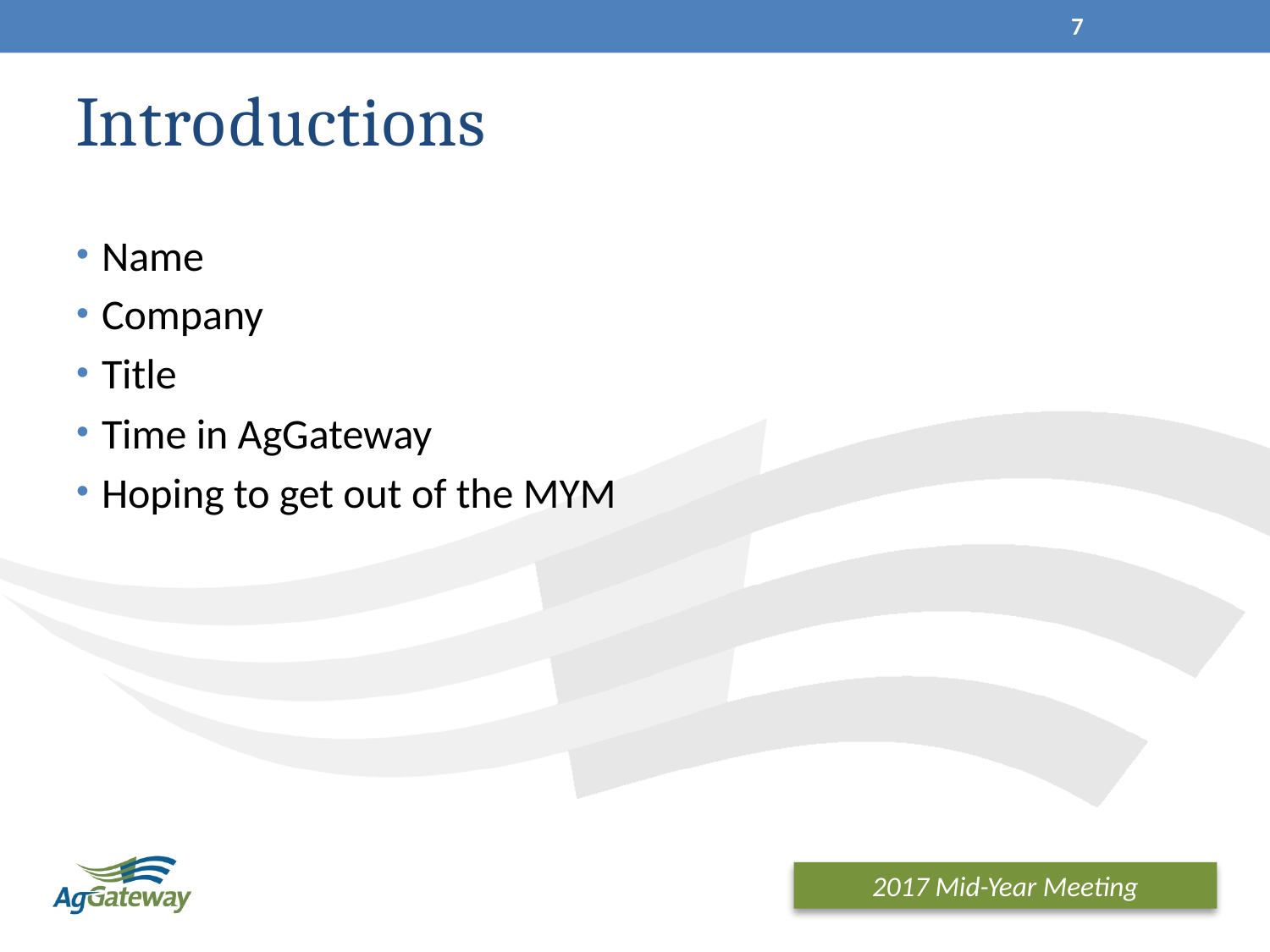

7
# Introductions
Name
Company
Title
Time in AgGateway
Hoping to get out of the MYM